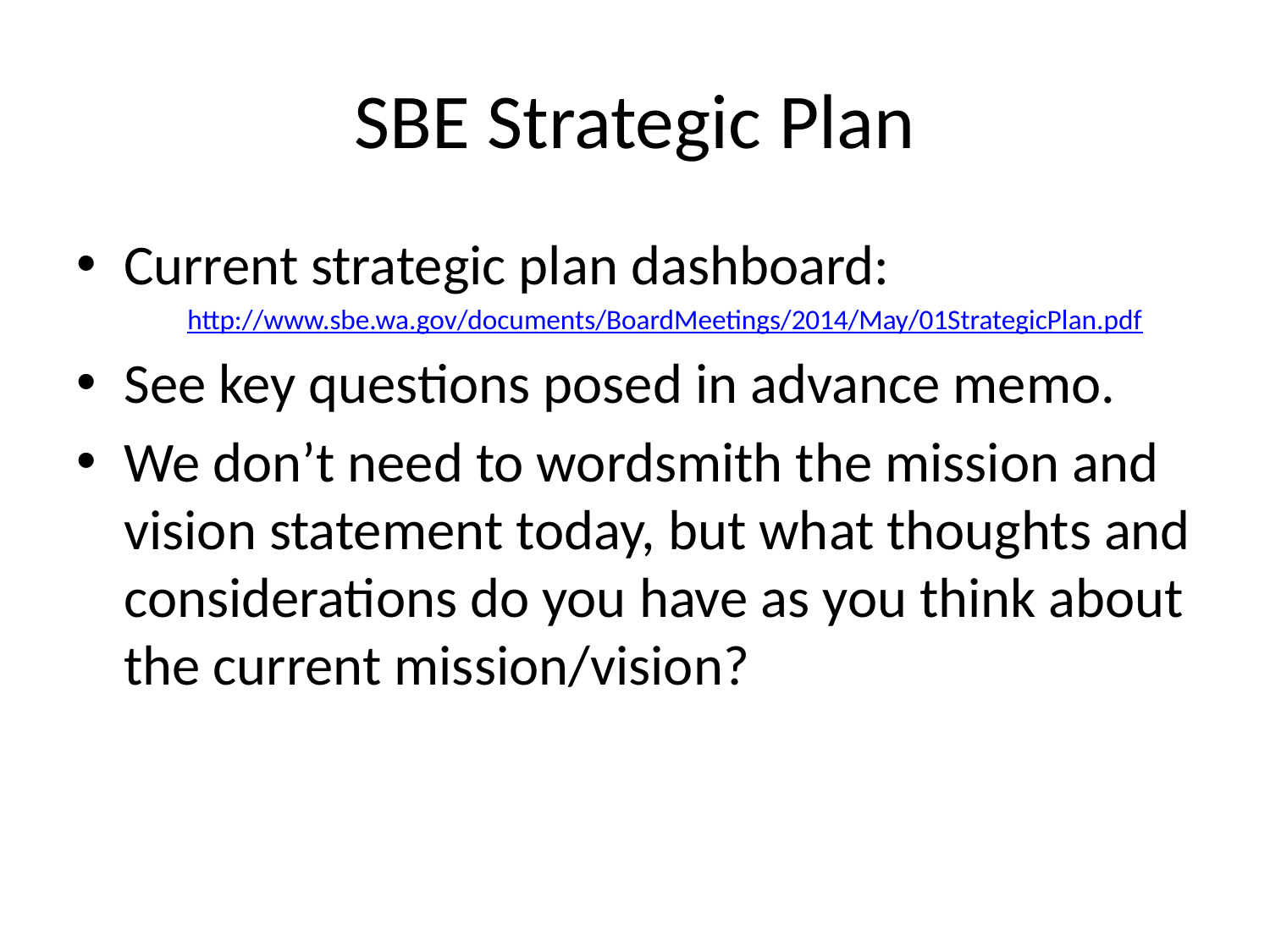

# SBE Strategic Plan
Current strategic plan dashboard:
http://www.sbe.wa.gov/documents/BoardMeetings/2014/May/01StrategicPlan.pdf
See key questions posed in advance memo.
We don’t need to wordsmith the mission and vision statement today, but what thoughts and considerations do you have as you think about the current mission/vision?